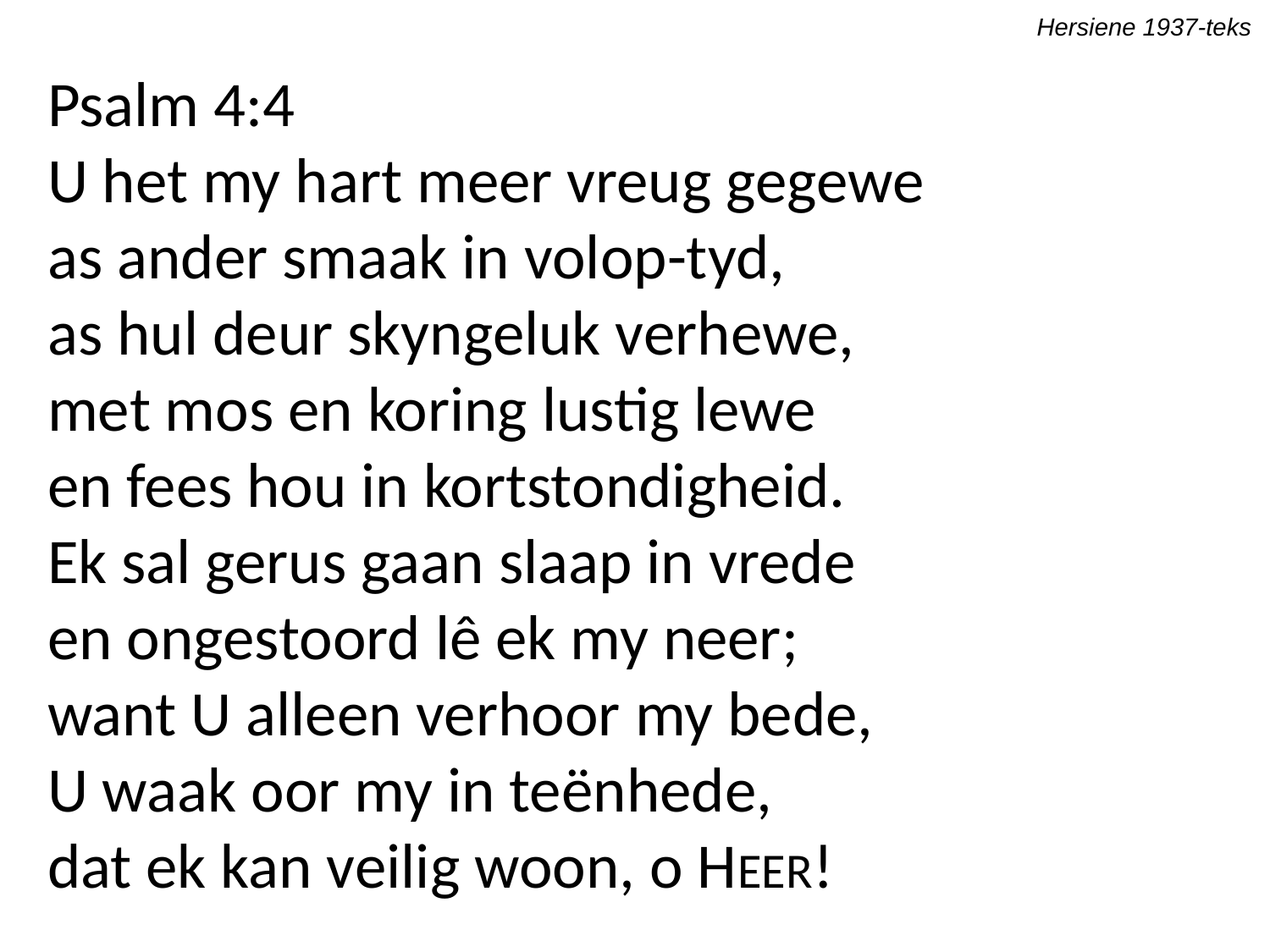

Hersiene 1937-teks
Psalm 4:4
U het my hart meer vreug gegewe
as ander smaak in volop-tyd,
as hul deur skyngeluk verhewe,
met mos en koring lustig lewe
en fees hou in kortstondigheid.
Ek sal gerus gaan slaap in vrede
en ongestoord lê ek my neer;
want U alleen verhoor my bede,
U waak oor my in teënhede,
dat ek kan veilig woon, o HEER!